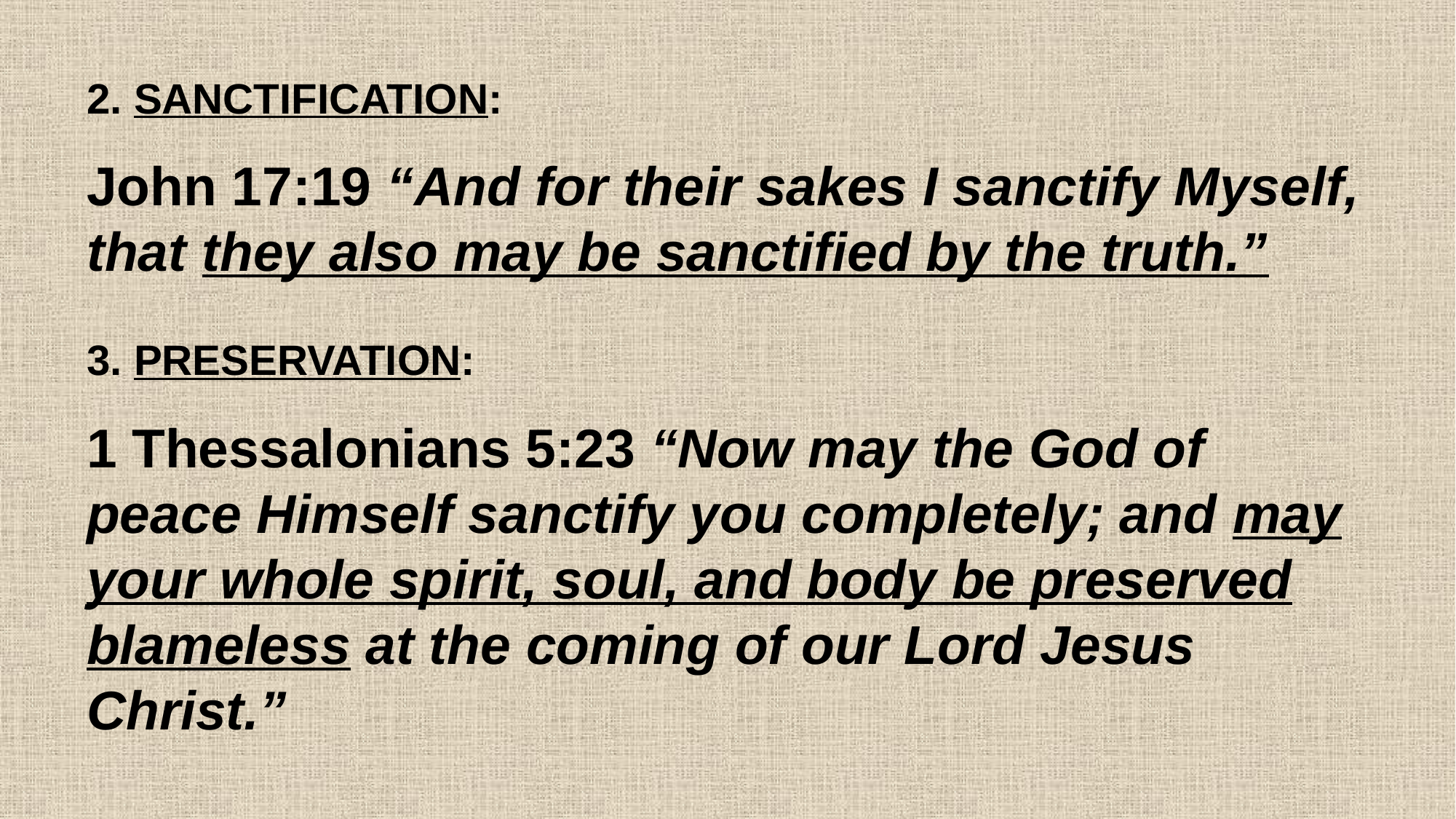

2. SANCTIFICATION:

John 17:19 “And for their sakes I sanctify Myself, that they also may be sanctified by the truth.”

3. PRESERVATION:

1 Thessalonians 5:23 “Now may the God of peace Himself sanctify you completely; and may your whole spirit, soul, and body be preserved blameless at the coming of our Lord Jesus Christ.”